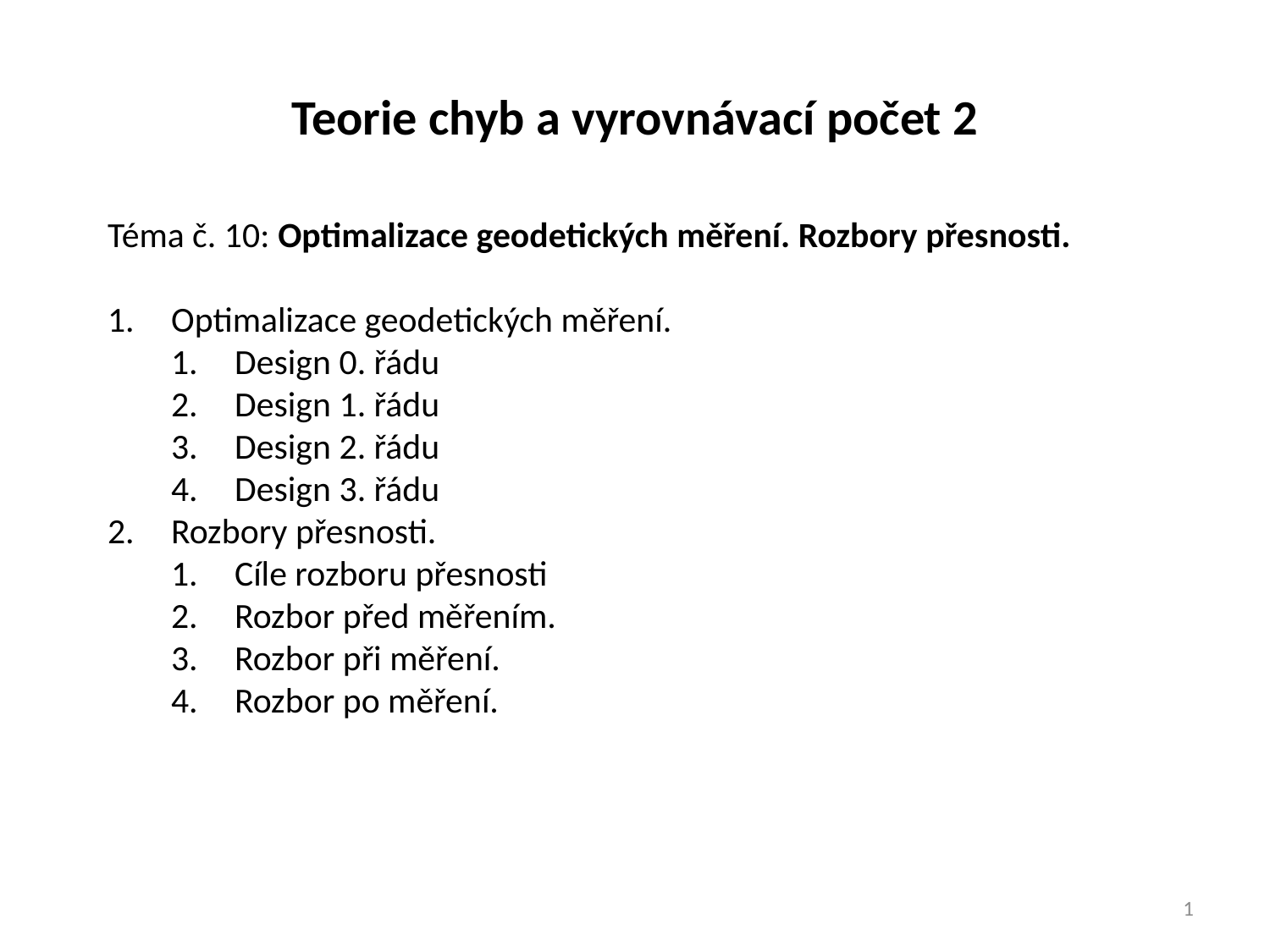

Teorie chyb a vyrovnávací počet 2
Téma č. 10: Optimalizace geodetických měření. Rozbory přesnosti.

Optimalizace geodetických měření.
Design 0. řádu
Design 1. řádu
Design 2. řádu
Design 3. řádu
Rozbory přesnosti.
Cíle rozboru přesnosti
Rozbor před měřením.
Rozbor při měření.
Rozbor po měření.
1